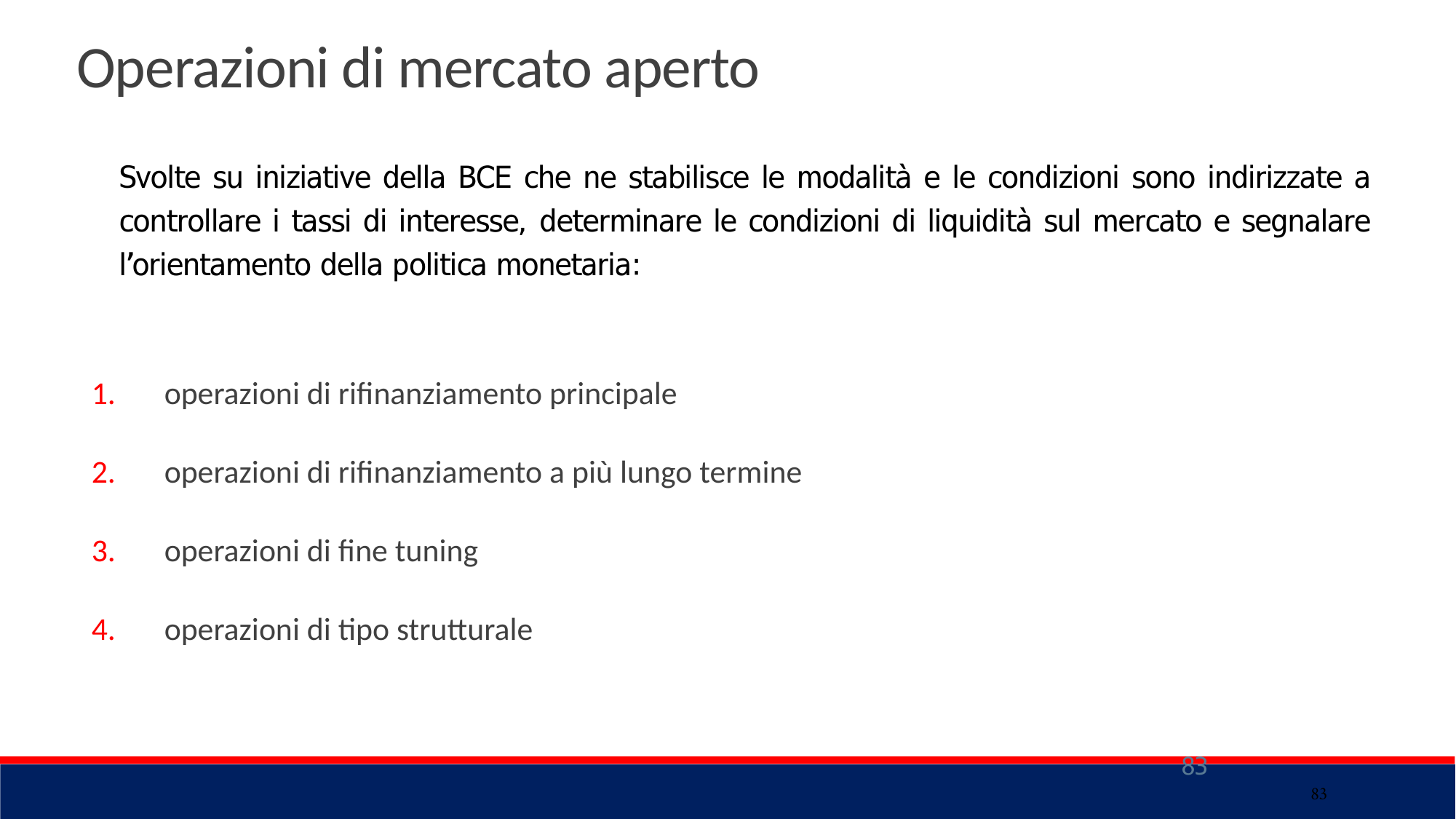

Operazioni di mercato aperto
Svolte su iniziative della BCE che ne stabilisce le modalità e le condizioni sono indirizzate a controllare i tassi di interesse, determinare le condizioni di liquidità sul mercato e segnalare l’orientamento della politica monetaria:
operazioni di rifinanziamento principale
operazioni di rifinanziamento a più lungo termine
operazioni di fine tuning
operazioni di tipo strutturale
83
83